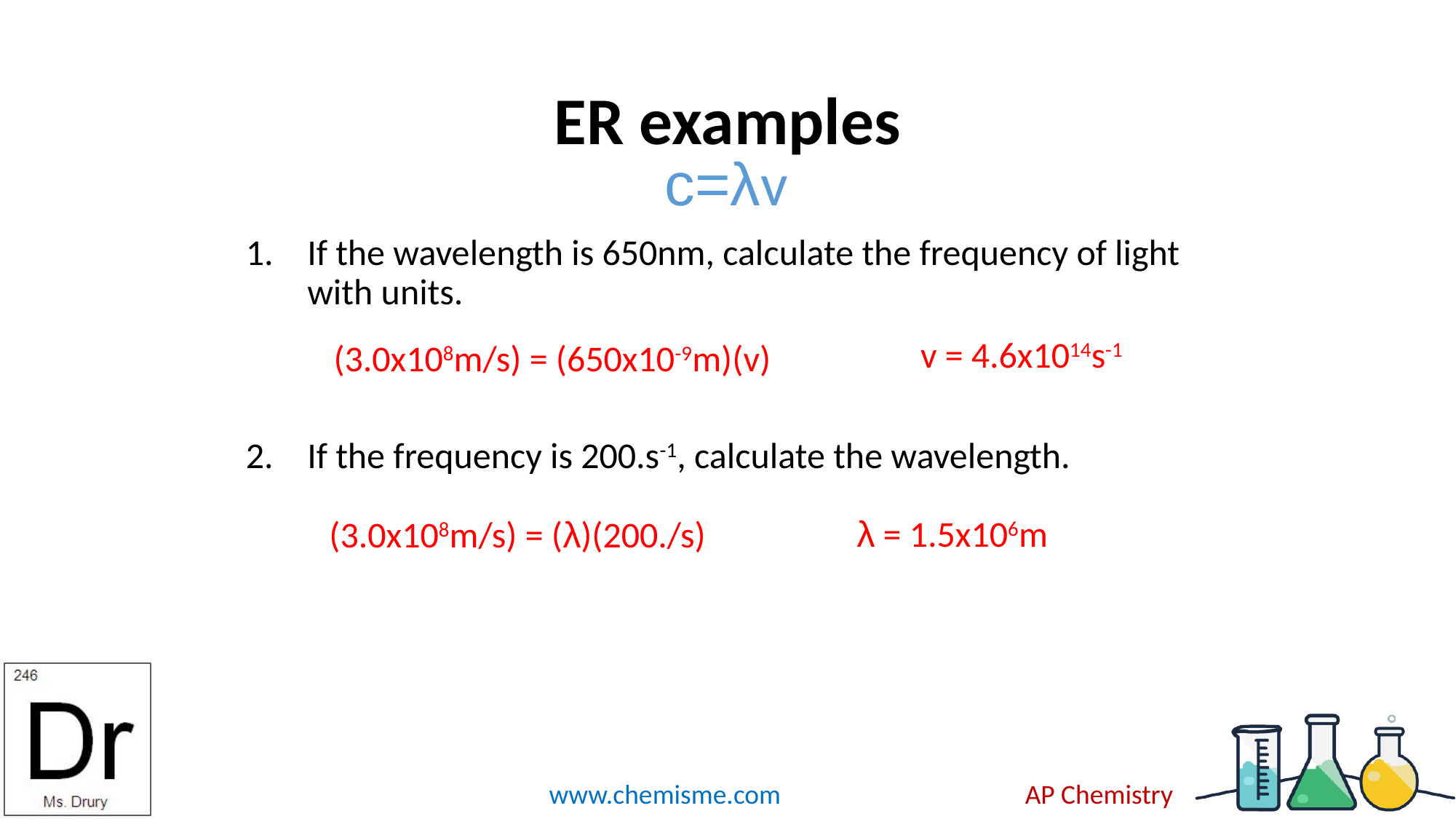

# ER examples
c=λv
If the wavelength is 650nm, calculate the frequency of light with units.

If the frequency is 200.s-1, calculate the wavelength.
v = 4.6x1014s-1
(3.0x108m/s) = (650x10-9m)(v)
λ = 1.5x106m
(3.0x108m/s) = (λ)(200./s)